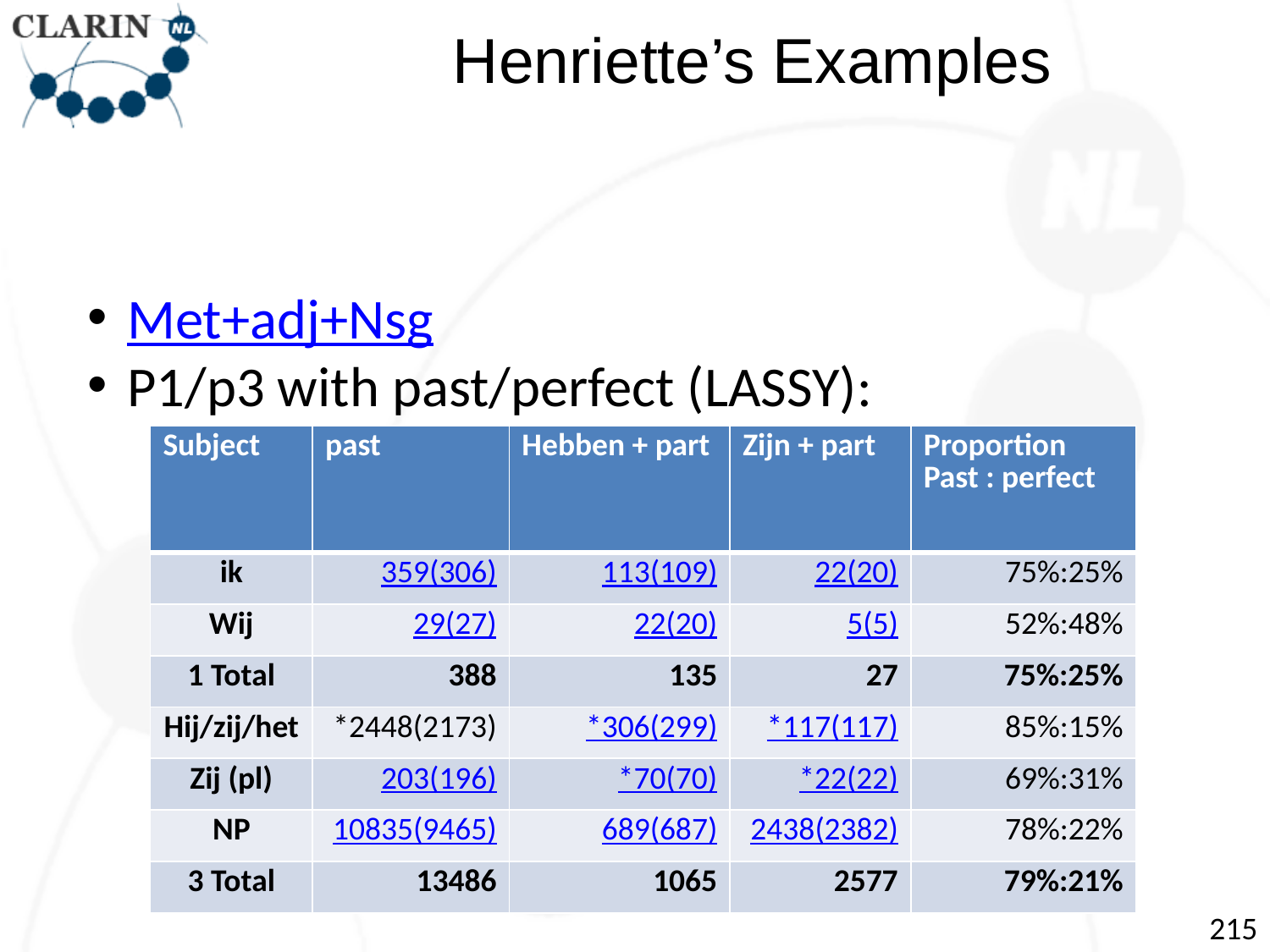

# Henriette’s Examples

Met+adj+Nsg
P1/p3 with past/perfect (LASSY):
| Subject | past | Hebben + part | Zijn + part | Proportion Past : perfect |
| --- | --- | --- | --- | --- |
| ik | 359(306) | 113(109) | 22(20) | 75%:25% |
| Wij | 29(27) | 22(20) | 5(5) | 52%:48% |
| 1 Total | 388 | 135 | 27 | 75%:25% |
| Hij/zij/het | \*2448(2173) | \*306(299) | \*117(117) | 85%:15% |
| Zij (pl) | 203(196) | \*70(70) | \*22(22) | 69%:31% |
| NP | 10835(9465) | 689(687) | 2438(2382) | 78%:22% |
| 3 Total | 13486 | 1065 | 2577 | 79%:21% |
215